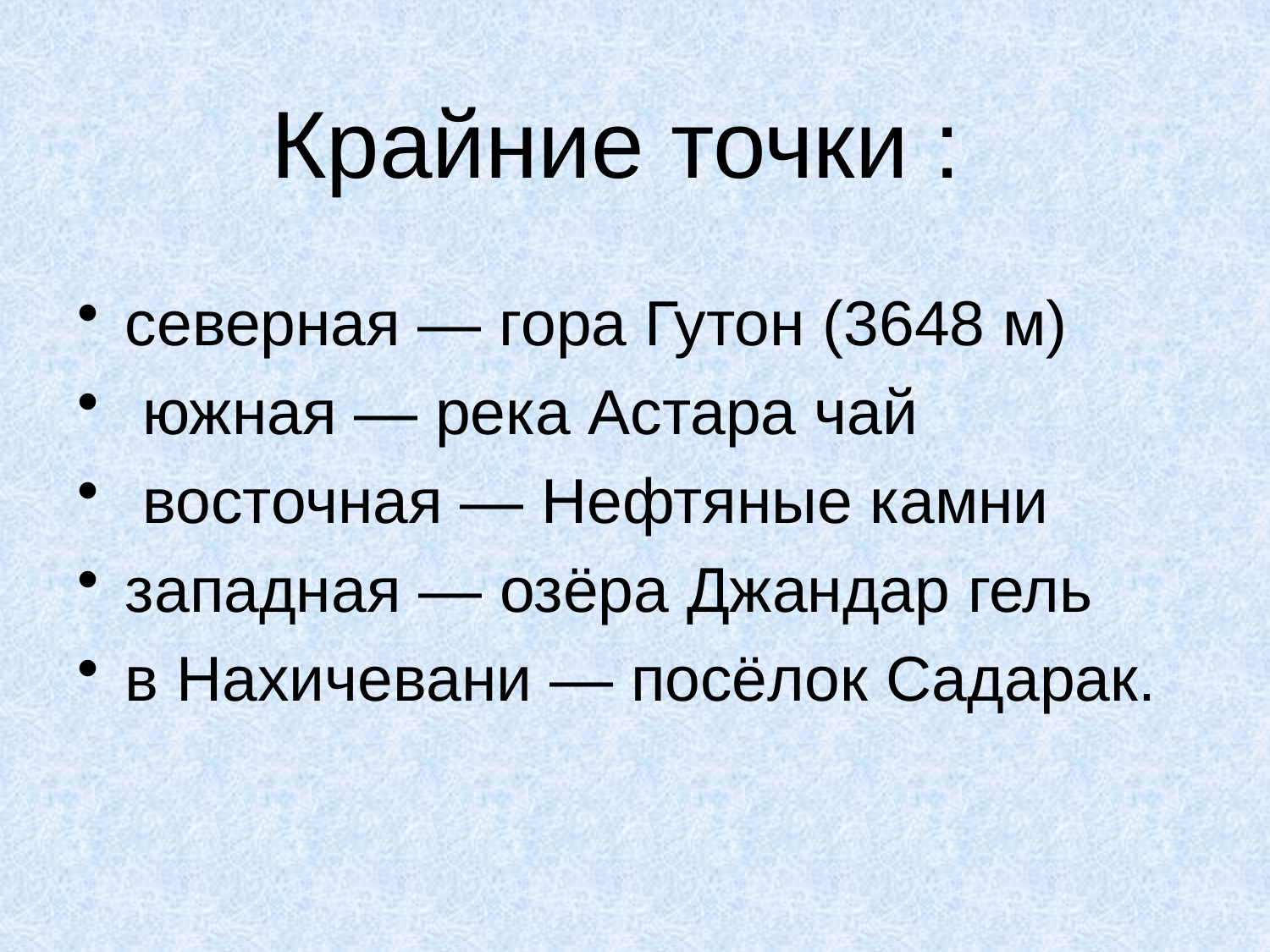

Крайние точки :
северная — гора Гутон (3648 м)
 южная — река Астара чай
 восточная — Нефтяные камни
западная — озёра Джандар гель
в Нахичевани — посёлок Садарак.